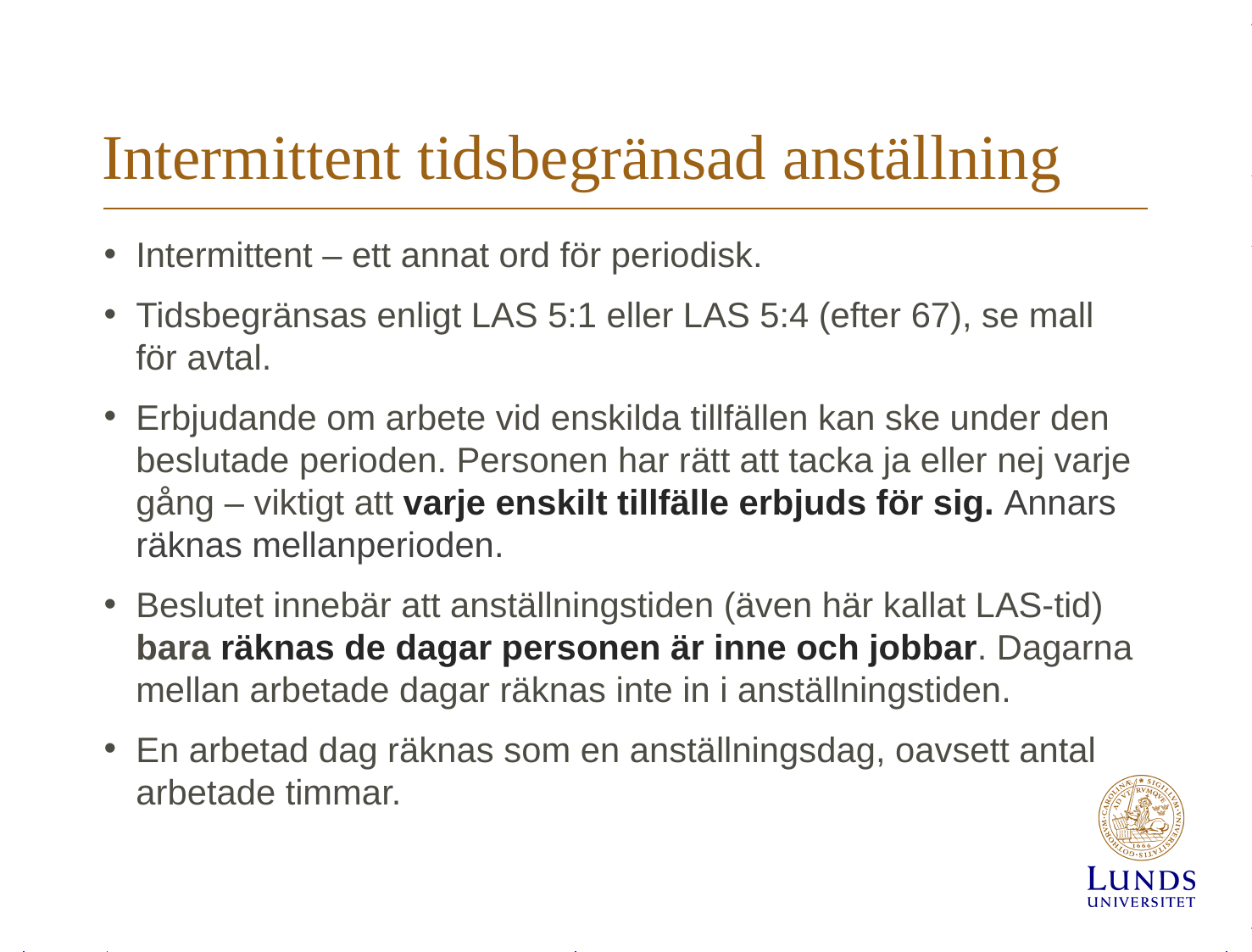

# Intermittent tidsbegränsad anställning
Intermittent – ett annat ord för periodisk.
Tidsbegränsas enligt LAS 5:1 eller LAS 5:4 (efter 67), se mall för avtal.
Erbjudande om arbete vid enskilda tillfällen kan ske under den beslutade perioden. Personen har rätt att tacka ja eller nej varje gång – viktigt att varje enskilt tillfälle erbjuds för sig. Annars räknas mellanperioden.
Beslutet innebär att anställningstiden (även här kallat LAS-tid) bara räknas de dagar personen är inne och jobbar. Dagarna mellan arbetade dagar räknas inte in i anställningstiden.
En arbetad dag räknas som en anställningsdag, oavsett antal arbetade timmar.